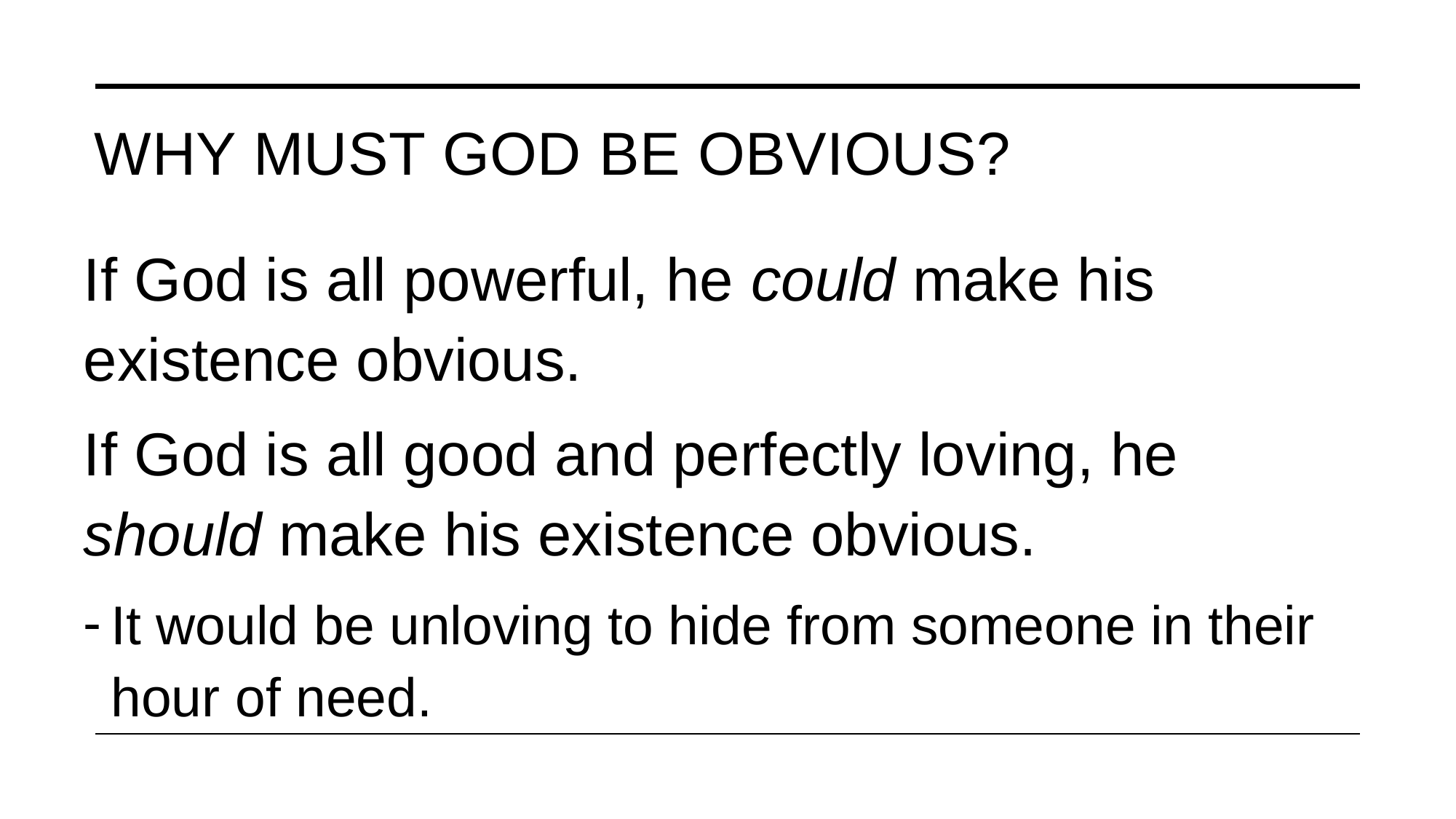

# Why must God be obvious?
If God is all powerful, he could make his existence obvious.
If God is all good and perfectly loving, he should make his existence obvious.
It would be unloving to hide from someone in their hour of need.